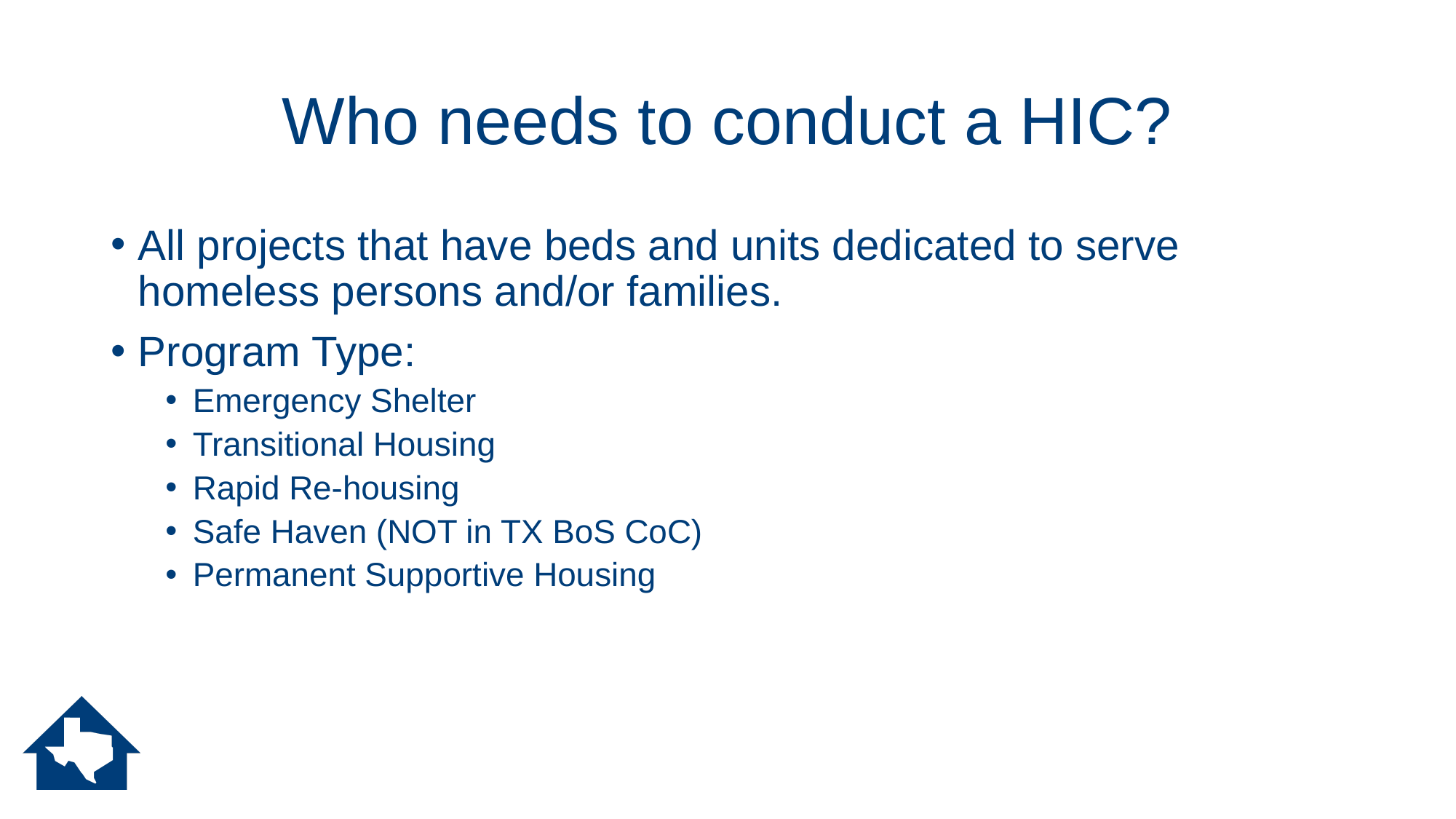

# Who needs to conduct a HIC?
All projects that have beds and units dedicated to serve homeless persons and/or families.
Program Type:
Emergency Shelter
Transitional Housing
Rapid Re-housing
Safe Haven (NOT in TX BoS CoC)
Permanent Supportive Housing